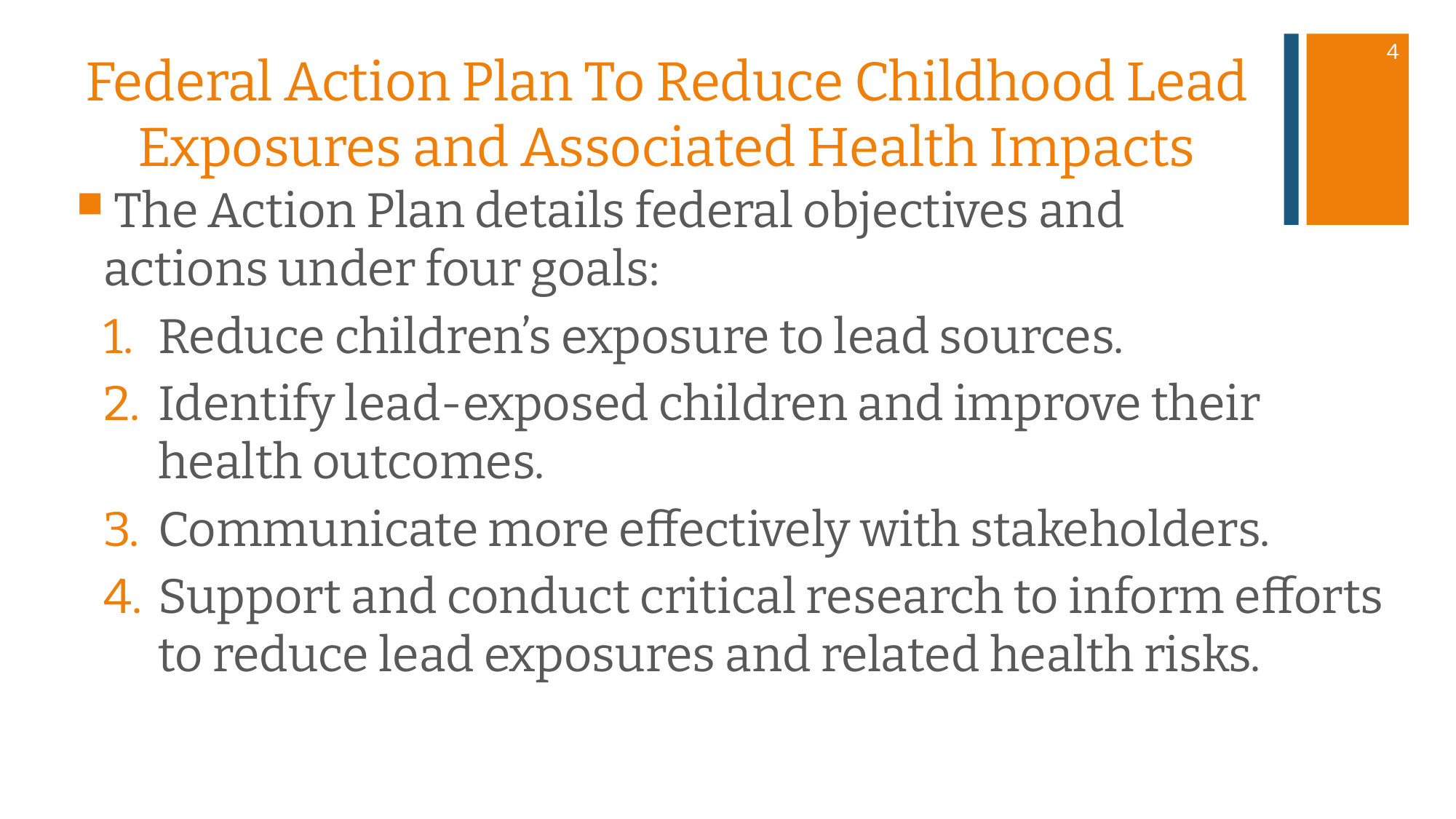

4
# Federal Action Plan To Reduce Childhood Lead Exposures and Associated Health Impacts
 The Action Plan details federal objectives and
actions under four goals:
Reduce children’s exposure to lead sources.
Identify lead-exposed children and improve their health outcomes.
Communicate more effectively with stakeholders.
Support and conduct critical research to inform efforts to reduce lead exposures and related health risks.